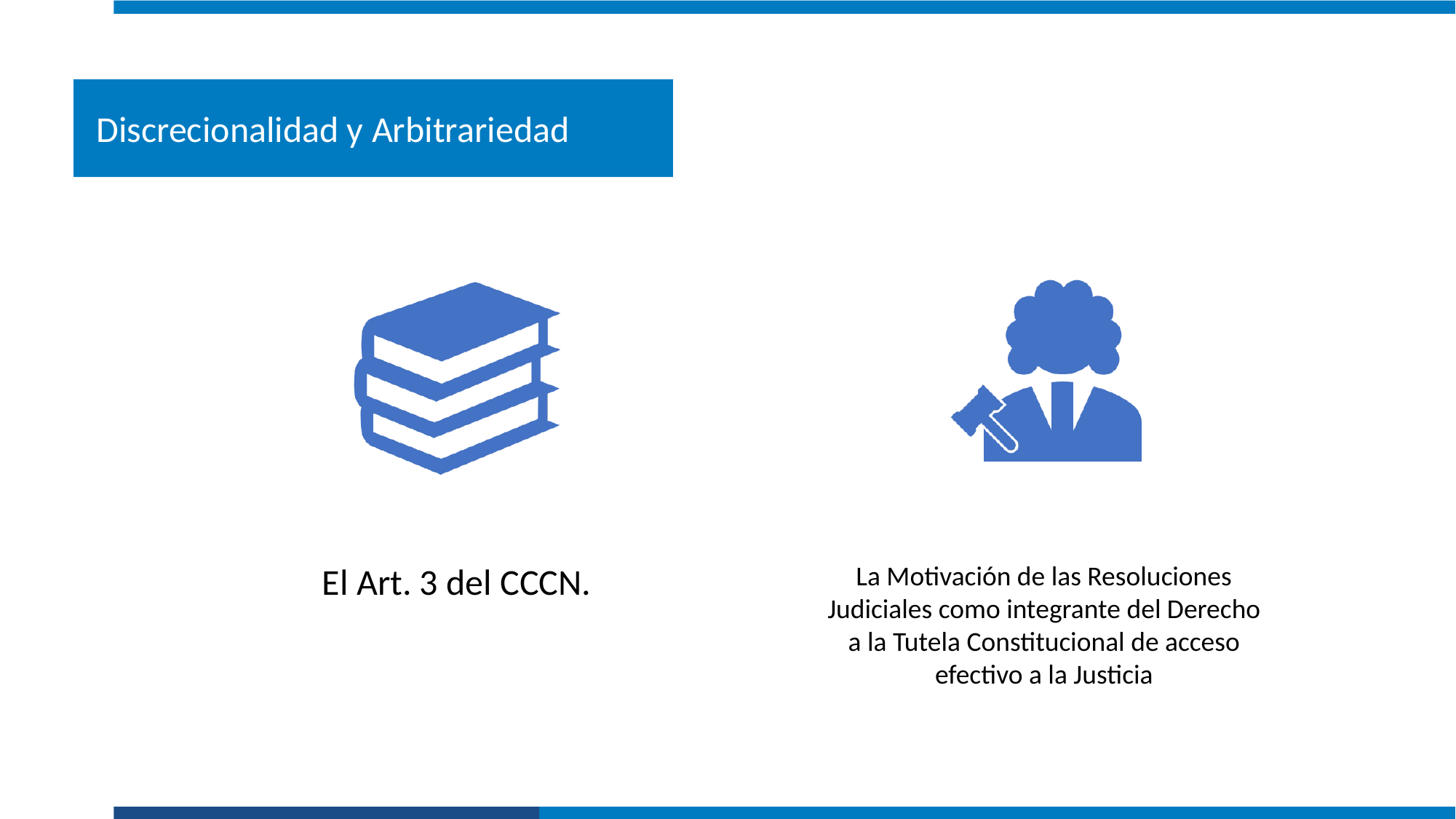

Discrecionalidad y Arbitrariedad
El Art. 3 del CCCN.
La Motivación de las Resoluciones Judiciales como integrante del Derecho a la Tutela Constitucional de acceso efectivo a la Justicia
Conceptos que contiene el Artículo 1